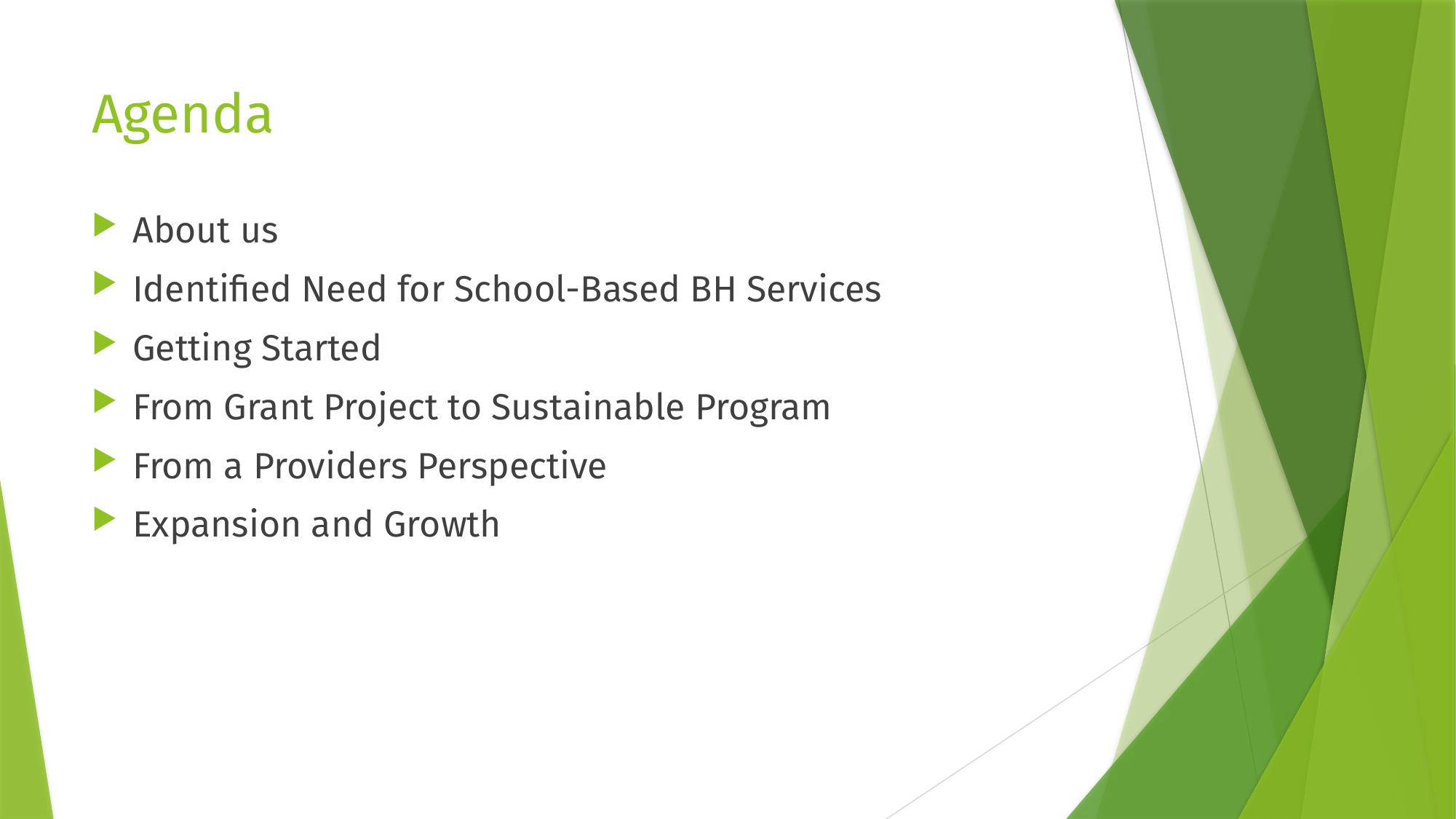

# Agenda
About us
Identified Need for School-Based BH Services
Getting Started
From Grant Project to Sustainable Program
From a Providers Perspective
Expansion and Growth